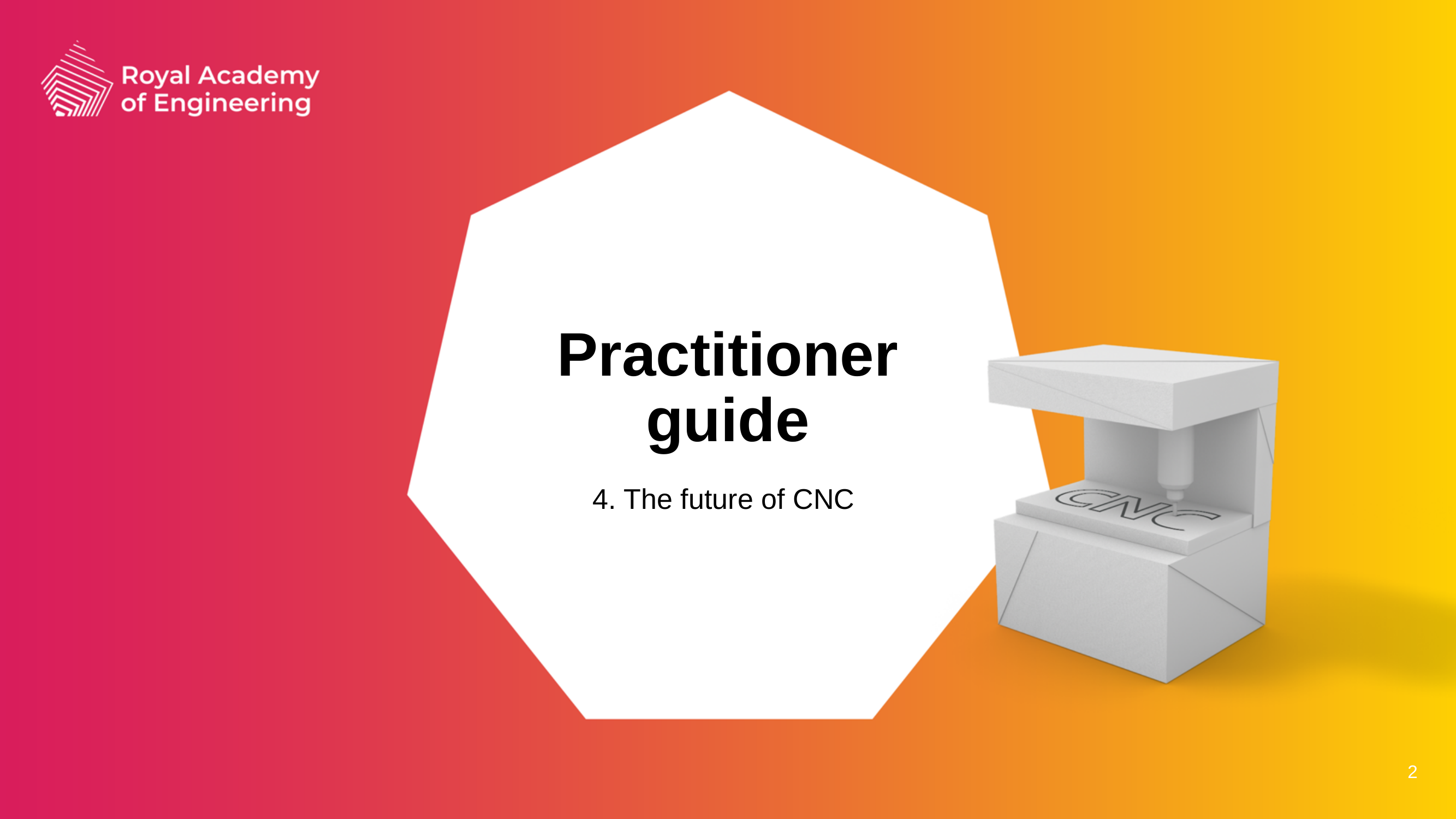

# Practitioner guide
4. The future of CNC

2